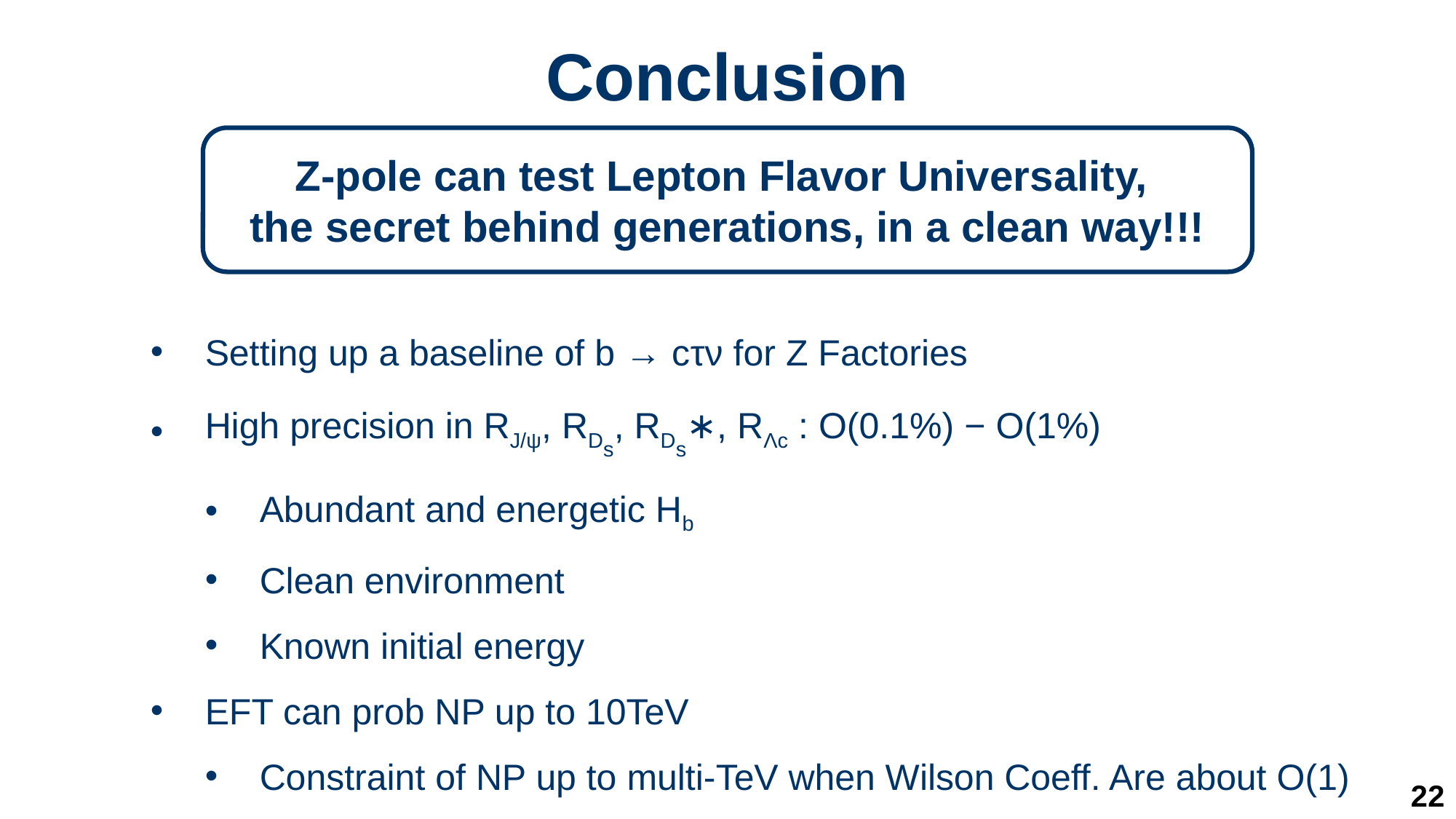

Conclusion
Z-pole can test Lepton Flavor Universality,
the secret behind generations, in a clean way!!!
Setting up a baseline of b → cτν for Z Factories
High precision in RJ/ψ, RDs, RDs∗, RΛc : O(0.1%) − O(1%)
Abundant and energetic Hb
Clean environment
Known initial energy
EFT can prob NP up to 10TeV
Constraint of NP up to multi-TeV when Wilson Coeff. Are about O(1)
22